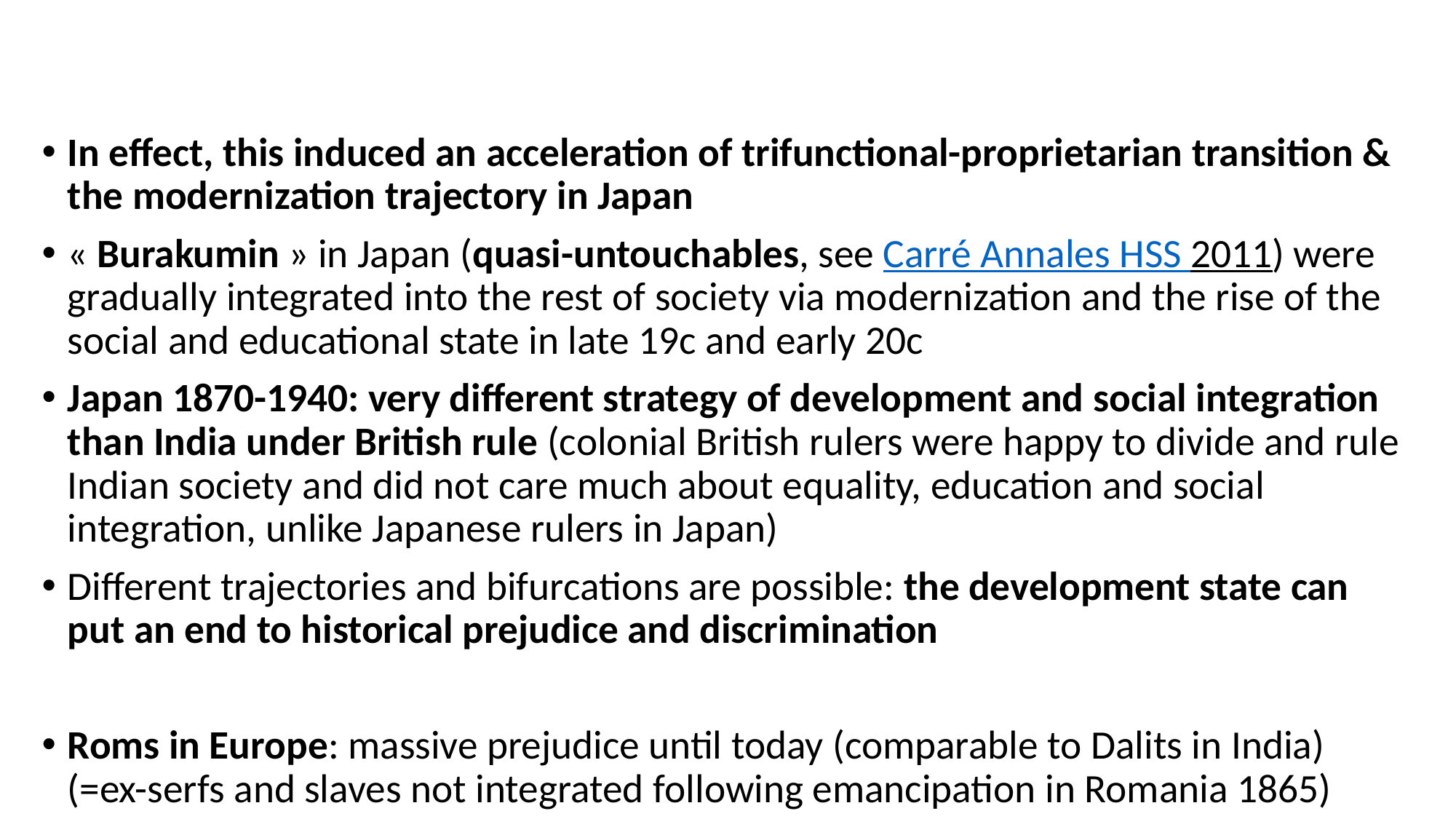

In effect, this induced an acceleration of trifunctional-proprietarian transition & the modernization trajectory in Japan
« Burakumin » in Japan (quasi-untouchables, see Carré Annales HSS 2011) were gradually integrated into the rest of society via modernization and the rise of the social and educational state in late 19c and early 20c
Japan 1870-1940: very different strategy of development and social integration than India under British rule (colonial British rulers were happy to divide and rule Indian society and did not care much about equality, education and social integration, unlike Japanese rulers in Japan)
Different trajectories and bifurcations are possible: the development state can put an end to historical prejudice and discrimination

Roms in Europe: massive prejudice until today (comparable to Dalits in India) (=ex-serfs and slaves not integrated following emancipation in Romania 1865)